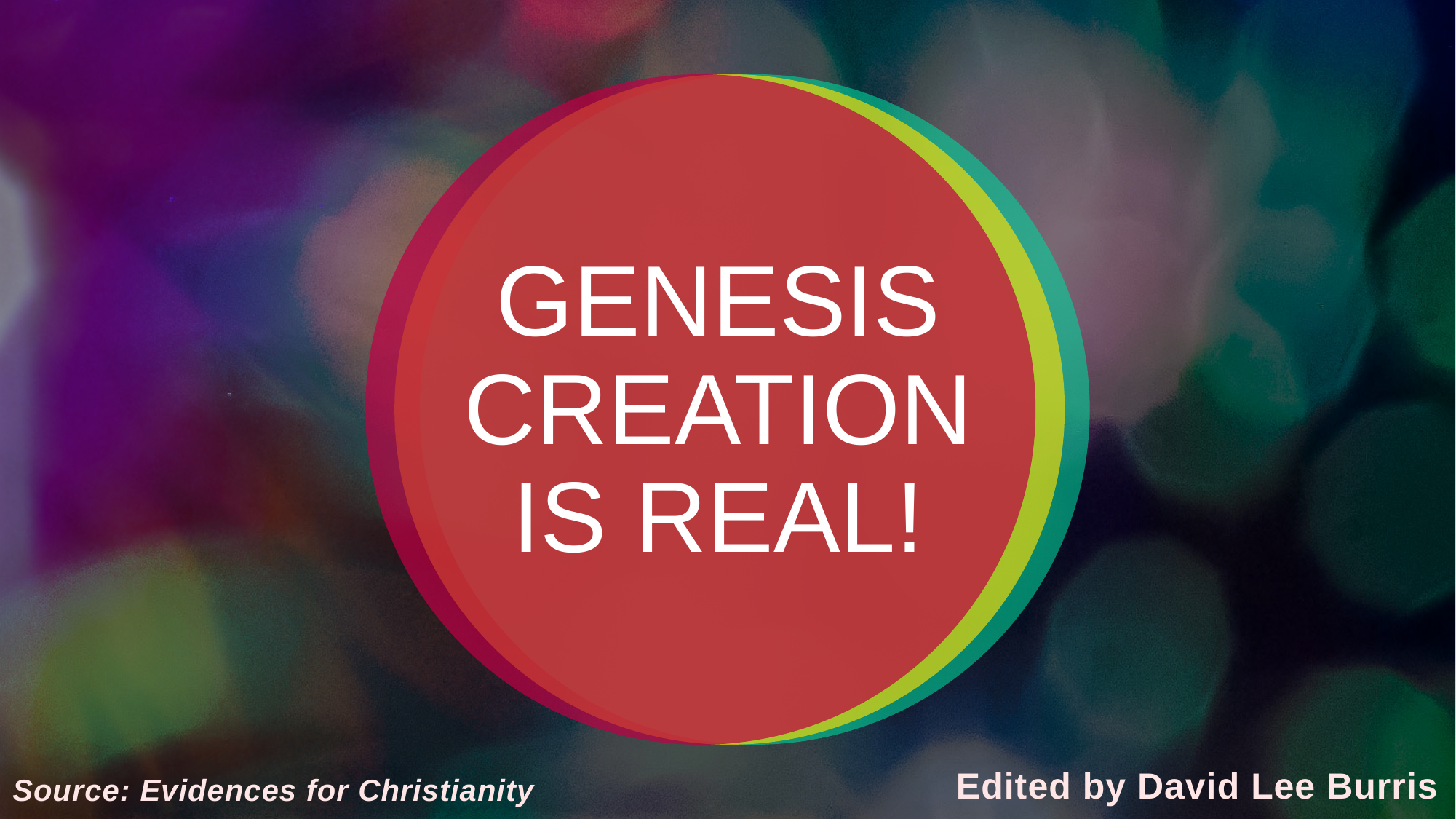

# GENESIS CREATION IS REAL!
Edited by David Lee Burris
Source: Evidences for Christianity